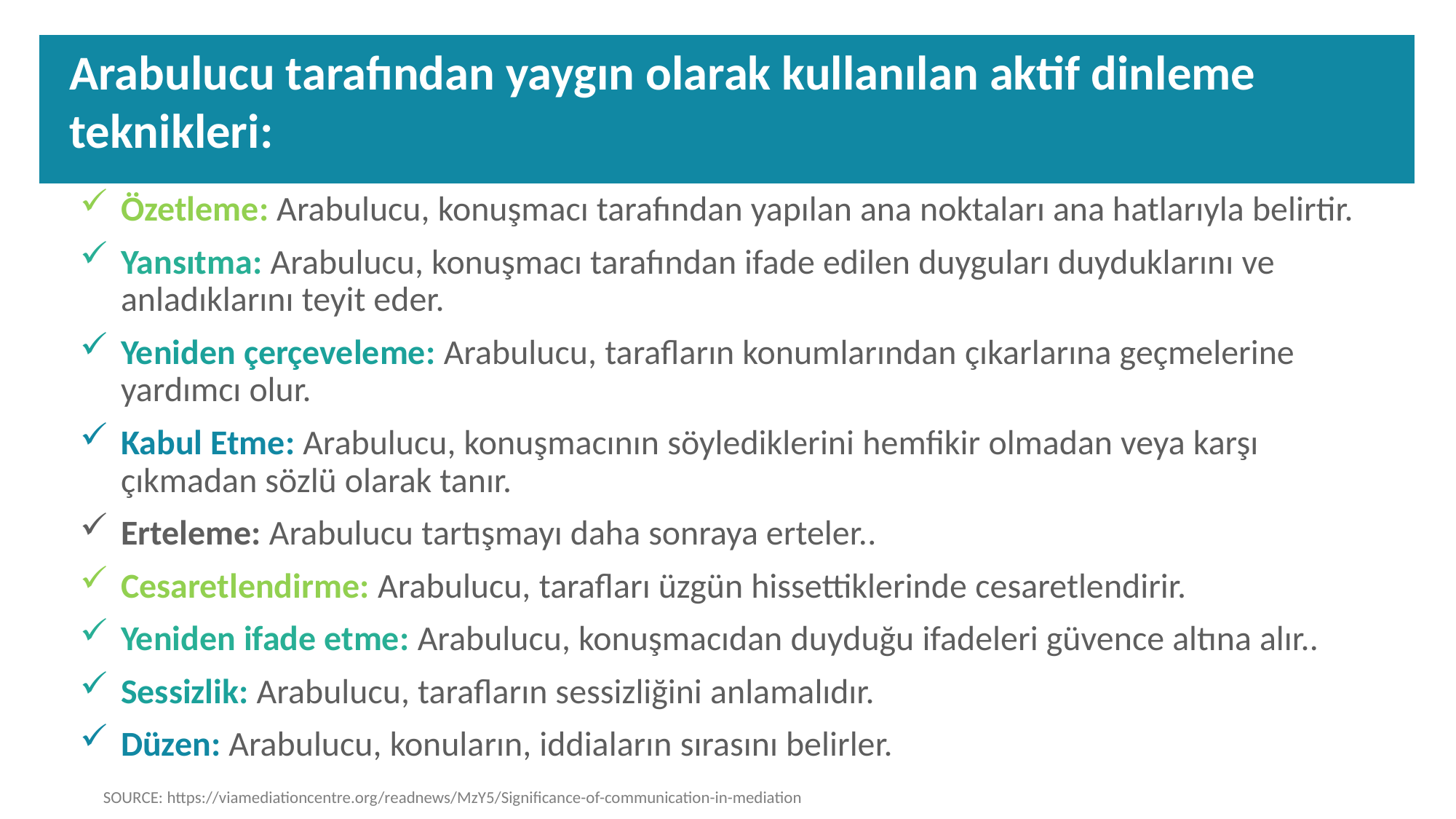

Arabulucu tarafından yaygın olarak kullanılan aktif dinleme teknikleri:
Özetleme: Arabulucu, konuşmacı tarafından yapılan ana noktaları ana hatlarıyla belirtir.
Yansıtma: Arabulucu, konuşmacı tarafından ifade edilen duyguları duyduklarını ve anladıklarını teyit eder.
Yeniden çerçeveleme: Arabulucu, tarafların konumlarından çıkarlarına geçmelerine yardımcı olur.
Kabul Etme: Arabulucu, konuşmacının söylediklerini hemfikir olmadan veya karşı çıkmadan sözlü olarak tanır.
Erteleme: Arabulucu tartışmayı daha sonraya erteler..
Cesaretlendirme: Arabulucu, tarafları üzgün hissettiklerinde cesaretlendirir.
Yeniden ifade etme: Arabulucu, konuşmacıdan duyduğu ifadeleri güvence altına alır..
Sessizlik: Arabulucu, tarafların sessizliğini anlamalıdır.
Düzen: Arabulucu, konuların, iddiaların sırasını belirler.
SOURCE: https://viamediationcentre.org/readnews/MzY5/Significance-of-communication-in-mediation